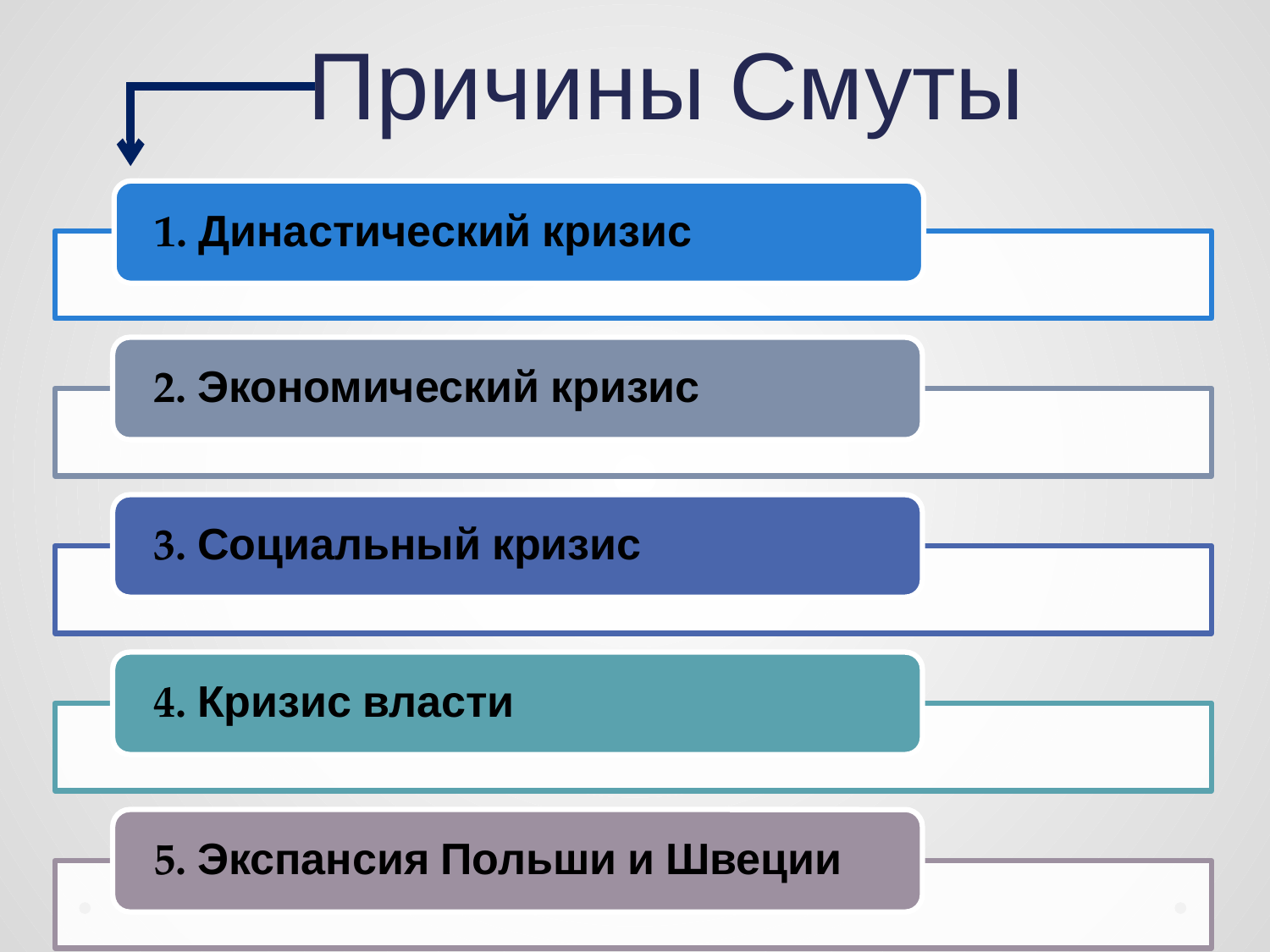

# Причины Смуты
1. Династический кризис
2. Экономический кризис
3. Социальный кризис
4. Кризис власти
5. Экспансия Польши и Швеции